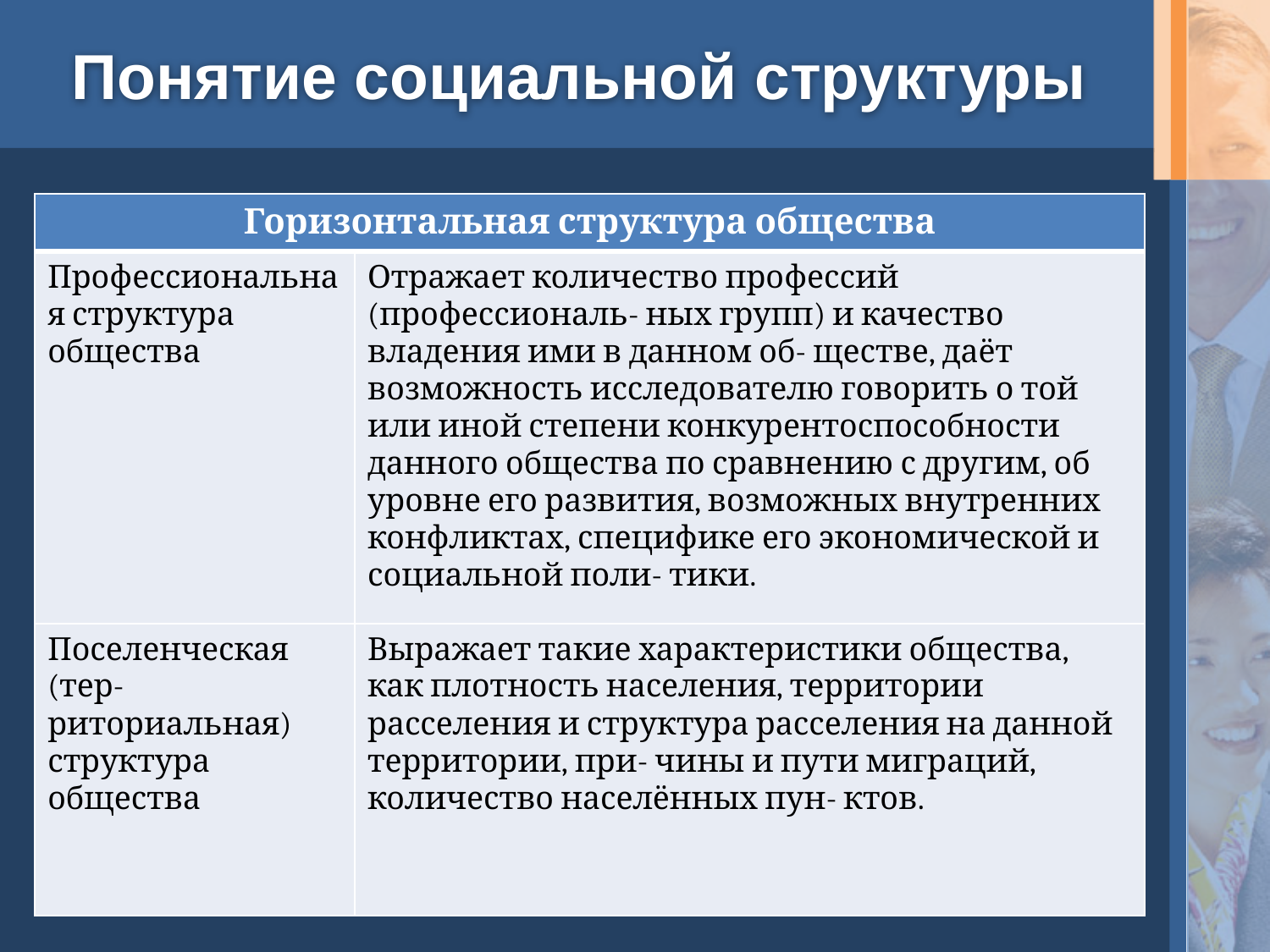

# Понятие социальной структуры
| Горизонтальная структура общества |  |
| --- | --- |
| Профессиональная структура общества | Отражает количество профессий (профессиональ- ных групп) и качество владения ими в данном об- ществе, даёт возможность исследователю говорить о той или иной степени конкурентоспособности данного общества по сравнению с другим, об уровне его развития, возможных внутренних конфликтах, специфике его экономической и социальной поли- тики. |
| Поселенческая (тер- риториальная) структура общества | Выражает такие характеристики общества, как плотность населения, территории расселения и структура расселения на данной территории, при- чины и пути миграций, количество населённых пун- ктов. |